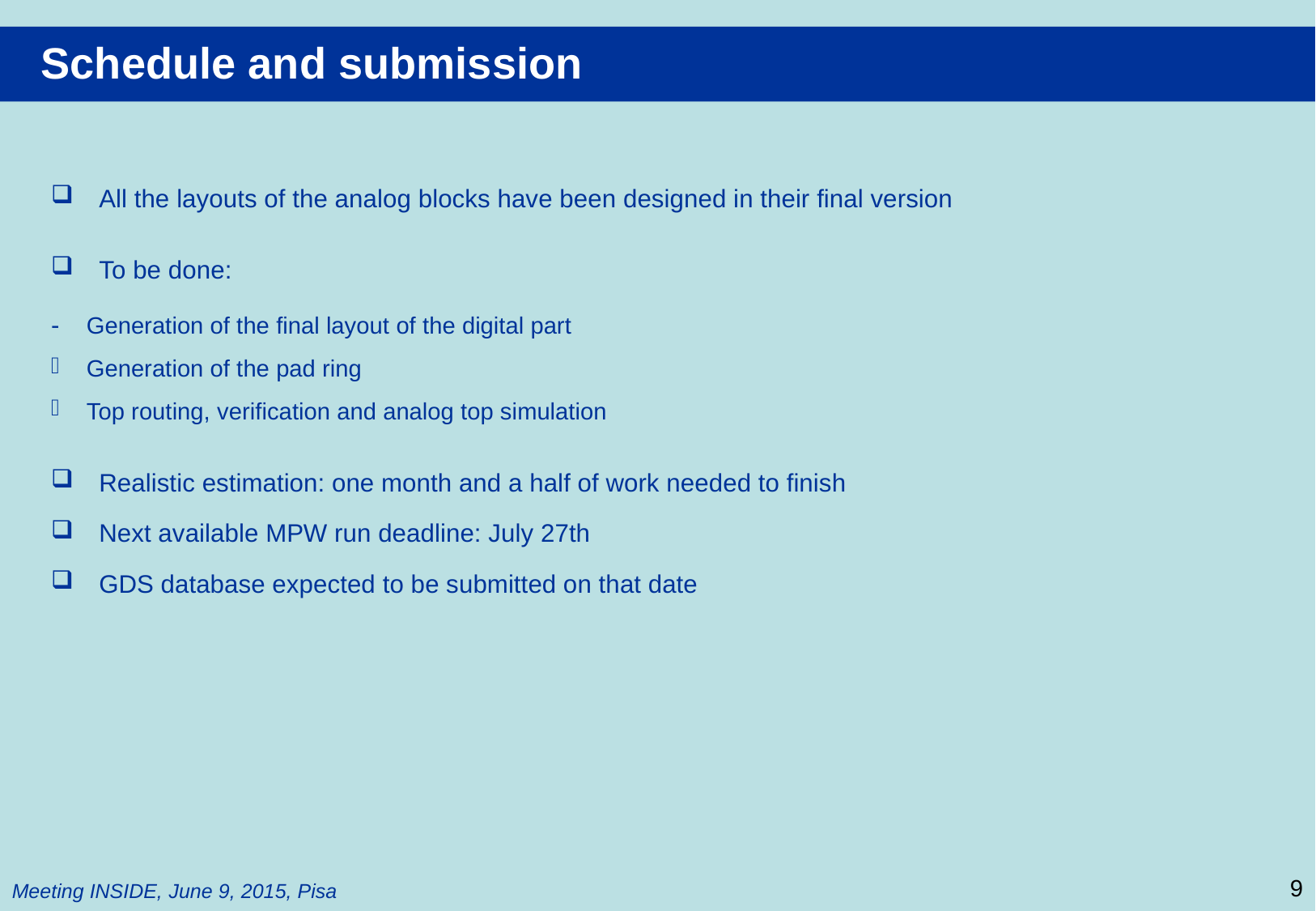

Schedule and submission
All the layouts of the analog blocks have been designed in their final version

To be done:
-	Generation of the final layout of the digital part
Generation of the pad ring
Top routing, verification and analog top simulation

Realistic estimation: one month and a half of work needed to finish
Next available MPW run deadline: July 27th
GDS database expected to be submitted on that date

9
Meeting INSIDE, June 9, 2015, Pisa